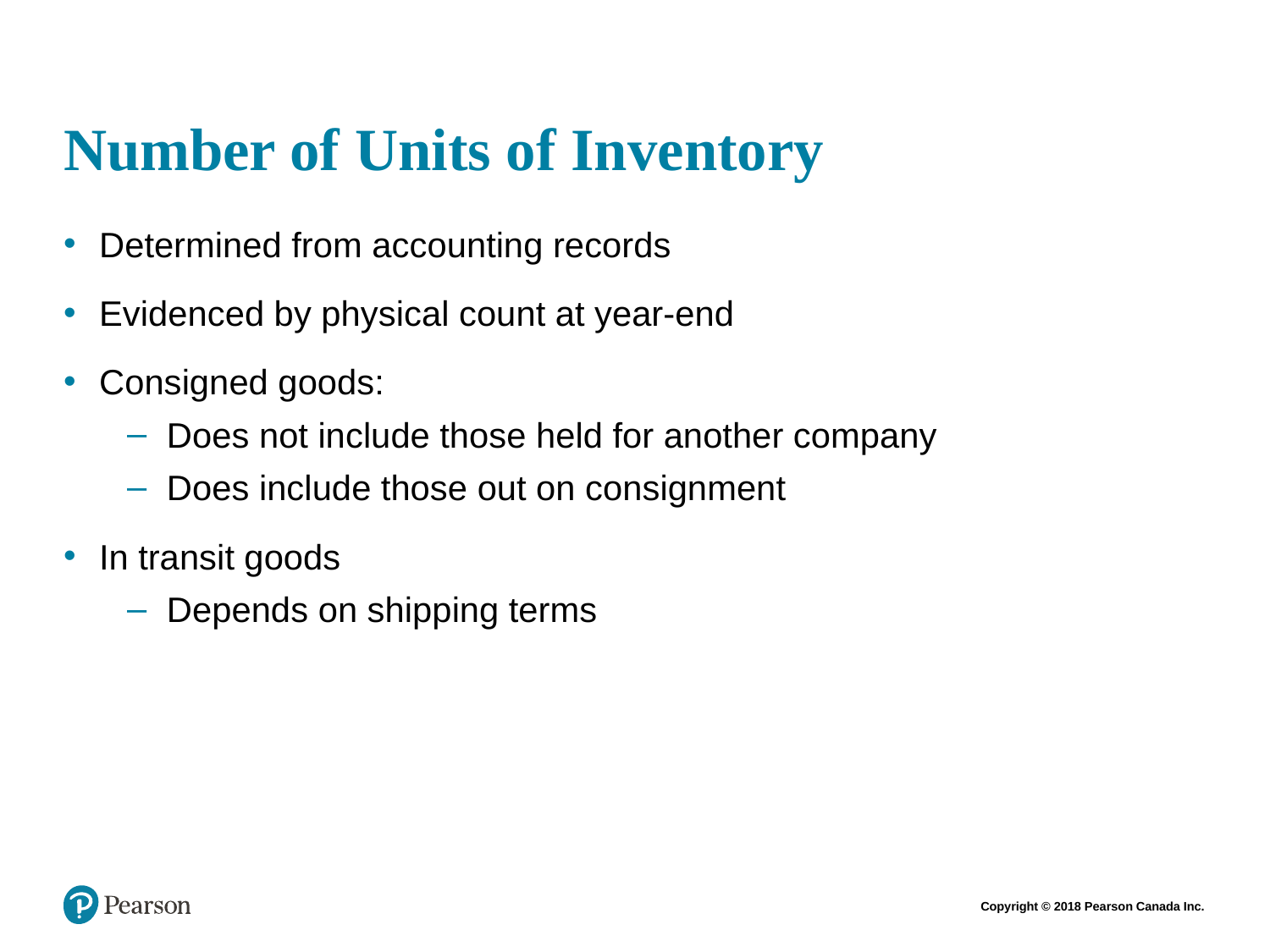

# Number of Units of Inventory
Determined from accounting records
Evidenced by physical count at year-end
Consigned goods:
Does not include those held for another company
Does include those out on consignment
In transit goods
Depends on shipping terms